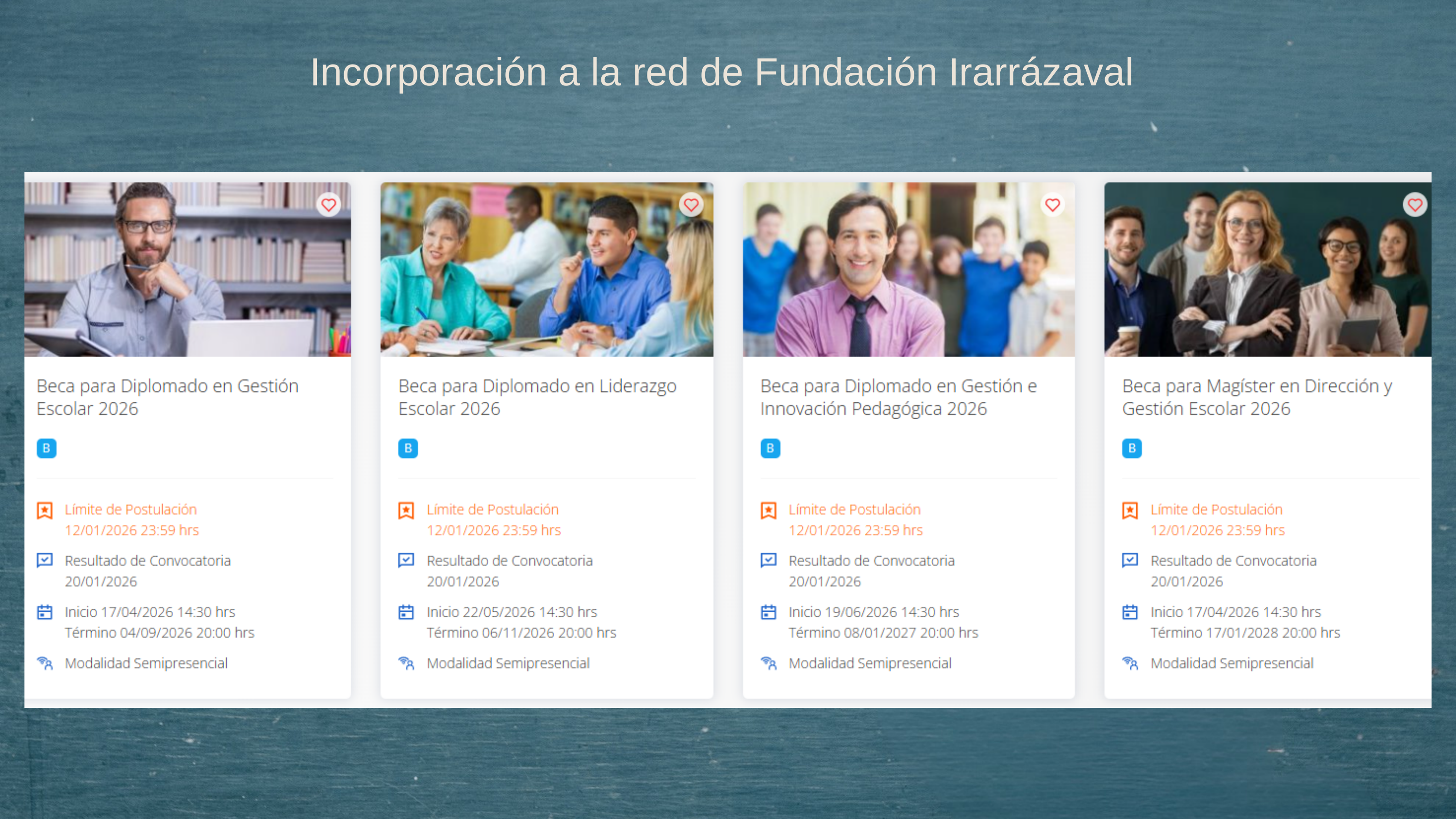

Incorporación a la red de Fundación Irarrázaval